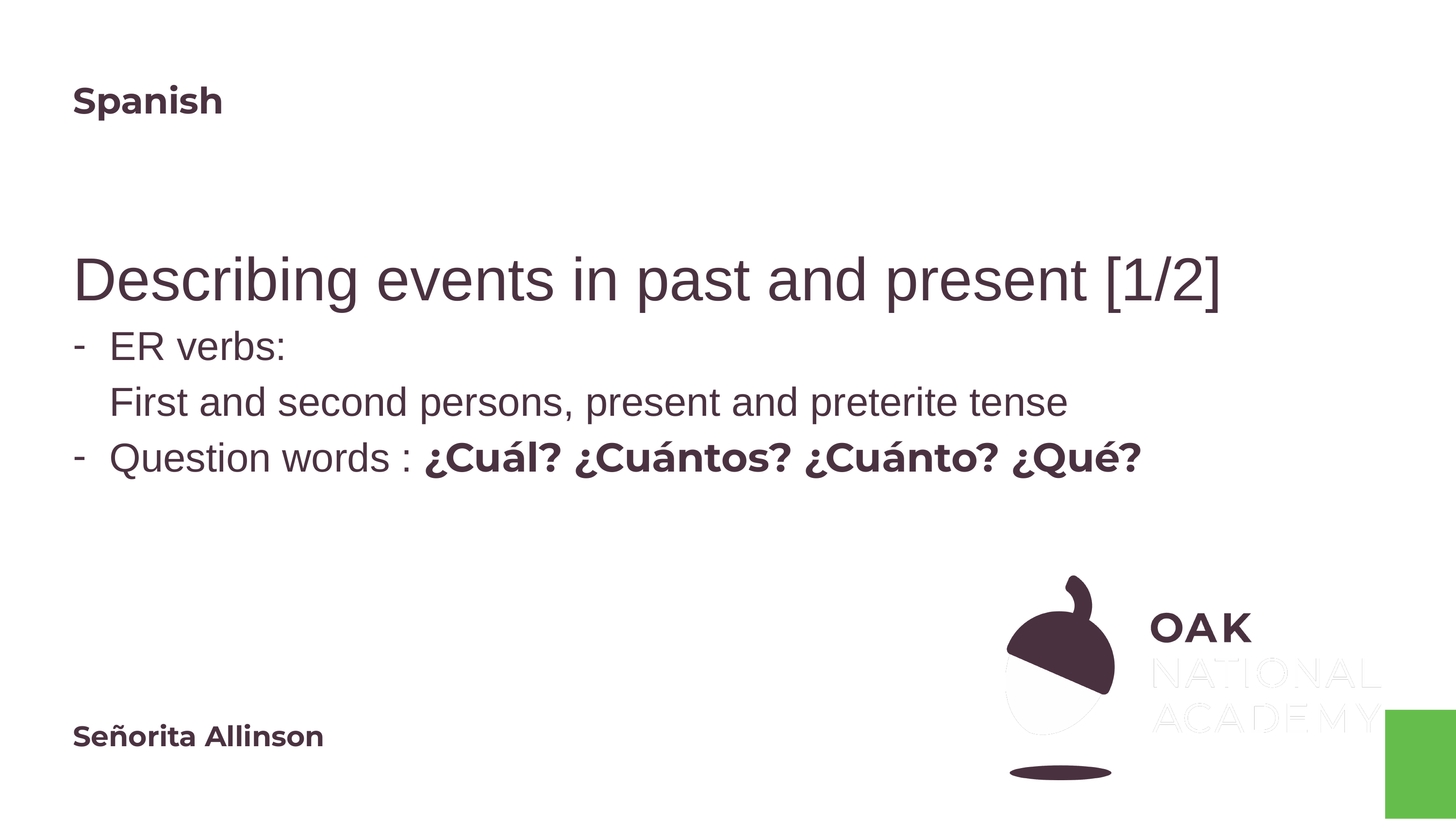

Spanish
# Describing events in past and present [1/2]
ER verbs:
First and second persons, present and preterite tense
Question words : ¿Cuál? ¿Cuántos? ¿Cuánto? ¿Qué?

Señorita Allinson